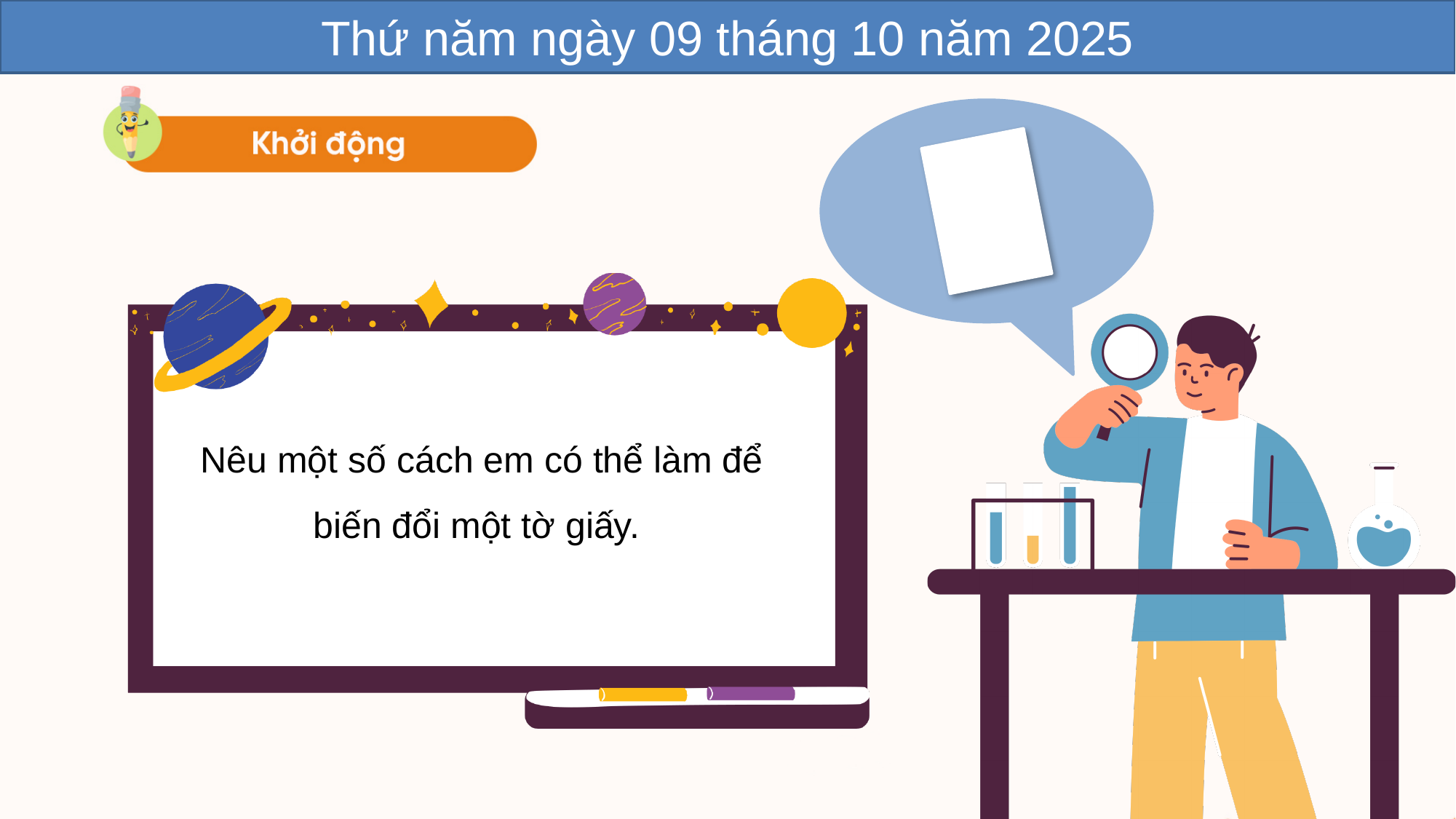

Thứ năm ngày 09 tháng 10 năm 2025

Nêu một số cách em có thể làm để biến đổi một tờ giấy.